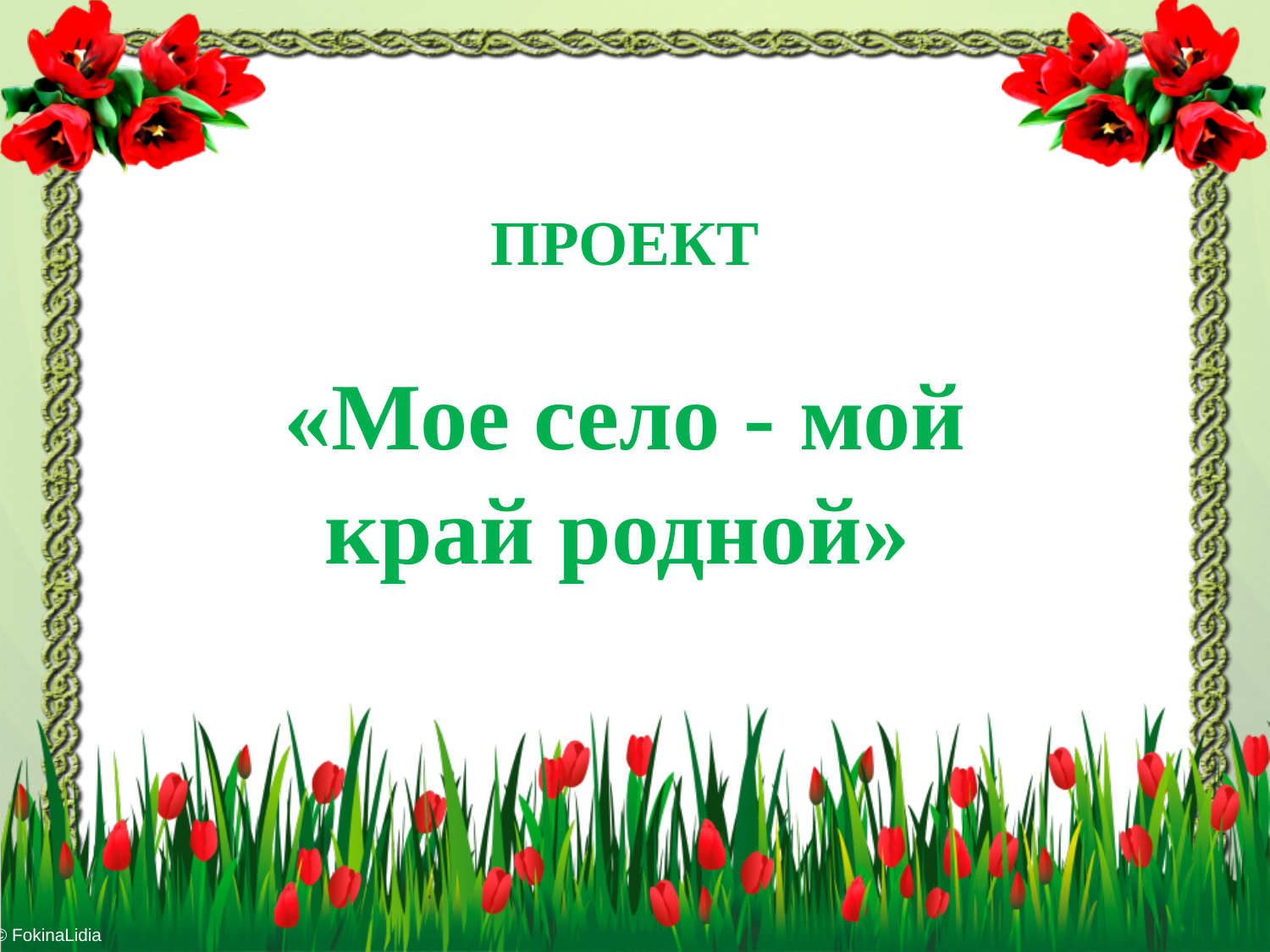

ПРОЕКТ
«Мое село - мой край родной»